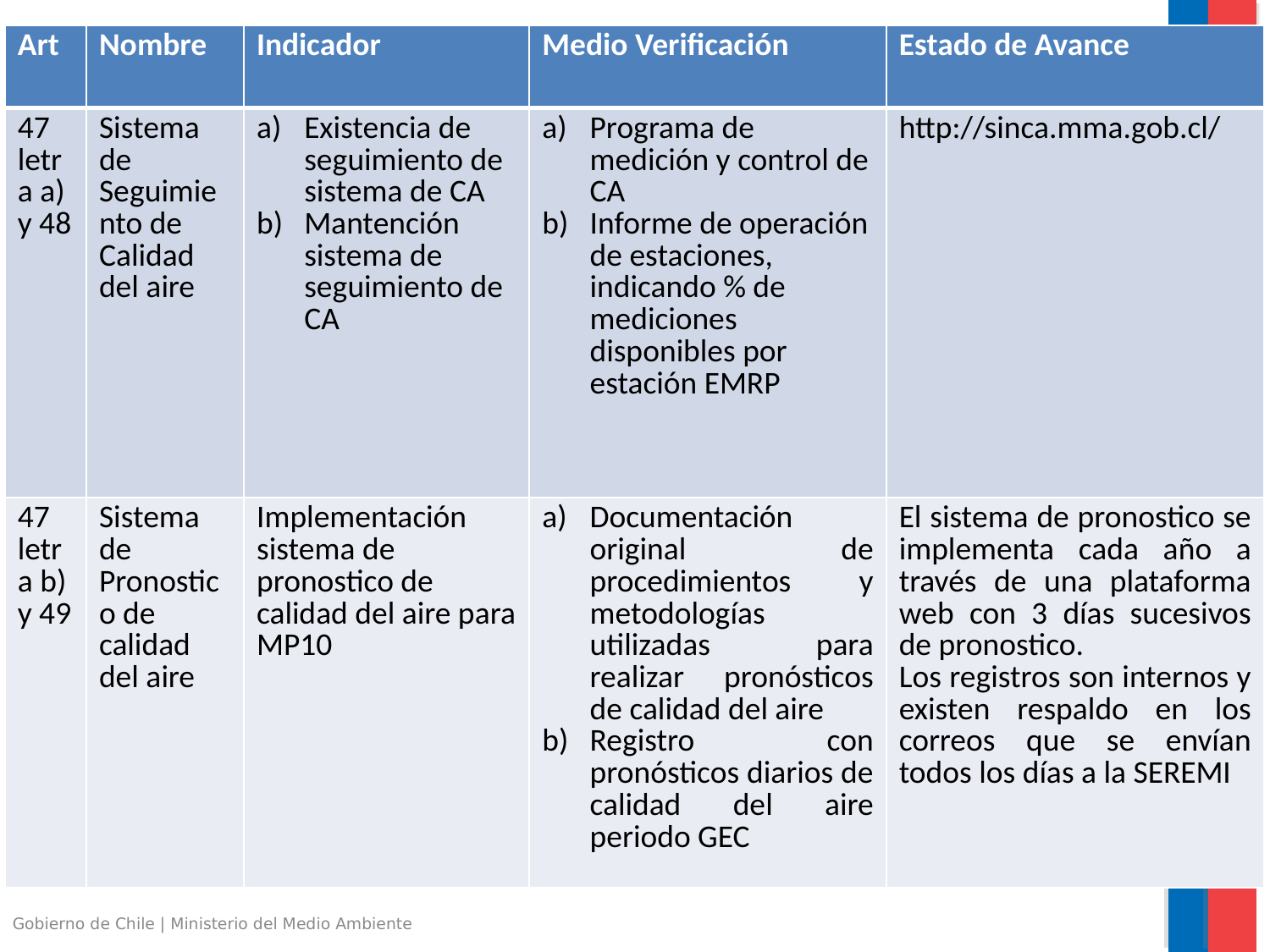

| Art | Nombre | Indicador | Medio Verificación | Estado de Avance |
| --- | --- | --- | --- | --- |
| 47 letra a) y 48 | Sistema de Seguimiento de Calidad del aire | Existencia de seguimiento de sistema de CA Mantención sistema de seguimiento de CA | Programa de medición y control de CA Informe de operación de estaciones, indicando % de mediciones disponibles por estación EMRP | http://sinca.mma.gob.cl/ |
| 47 letra b) y 49 | Sistema de Pronostico de calidad del aire | Implementación sistema de pronostico de calidad del aire para MP10 | Documentación original de procedimientos y metodologías utilizadas para realizar pronósticos de calidad del aire Registro con pronósticos diarios de calidad del aire periodo GEC | El sistema de pronostico se implementa cada año a través de una plataforma web con 3 días sucesivos de pronostico. Los registros son internos y existen respaldo en los correos que se envían todos los días a la SEREMI |